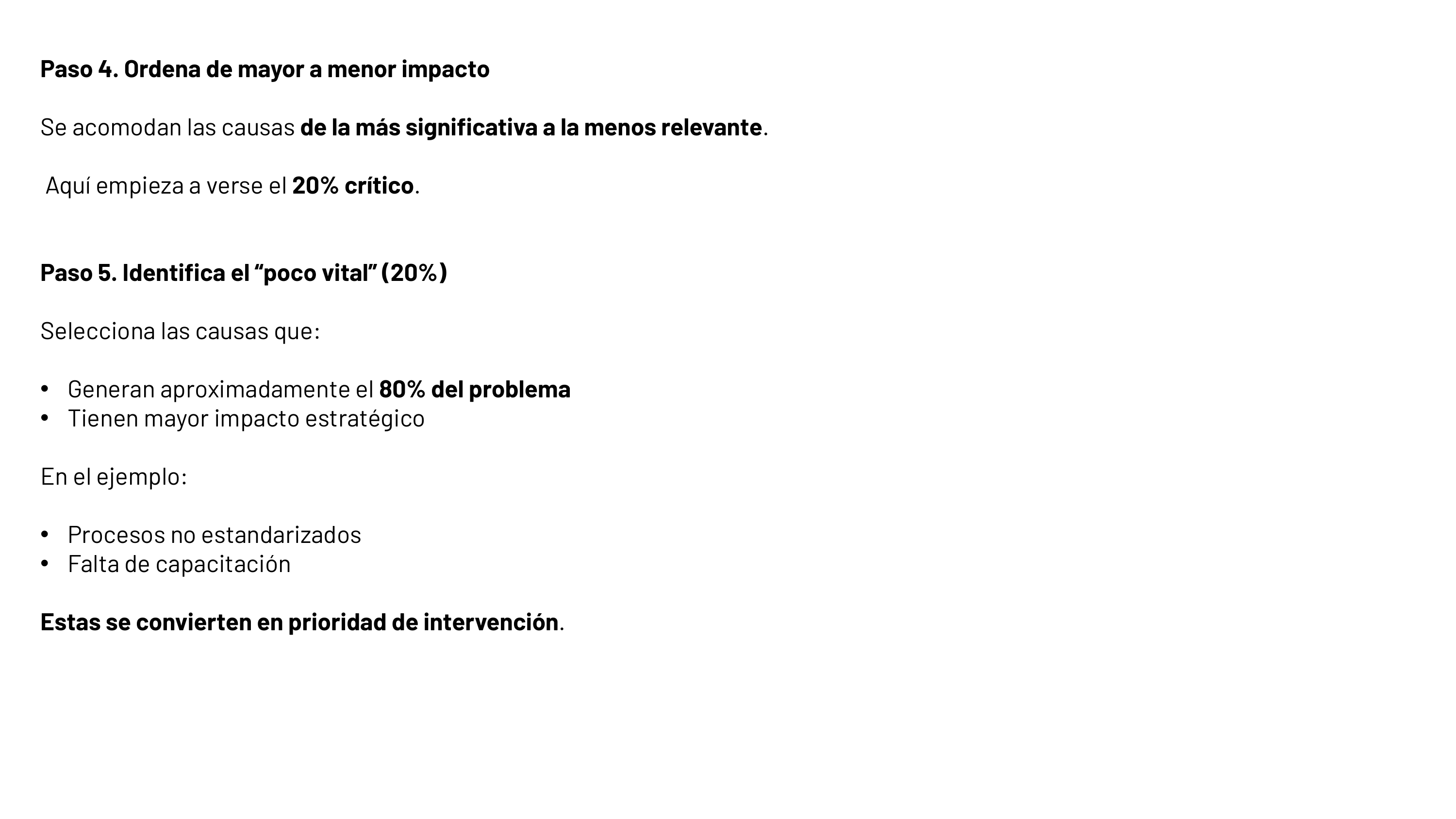

Paso 4. Ordena de mayor a menor impacto

Se acomodan las causas de la más significativa a la menos relevante.

 Aquí empieza a verse el 20% crítico.

Paso 5. Identifica el “poco vital” (20%)

Selecciona las causas que:

Generan aproximadamente el 80% del problema
Tienen mayor impacto estratégico

En el ejemplo:

Procesos no estandarizados
Falta de capacitación

Estas se convierten en prioridad de intervención.